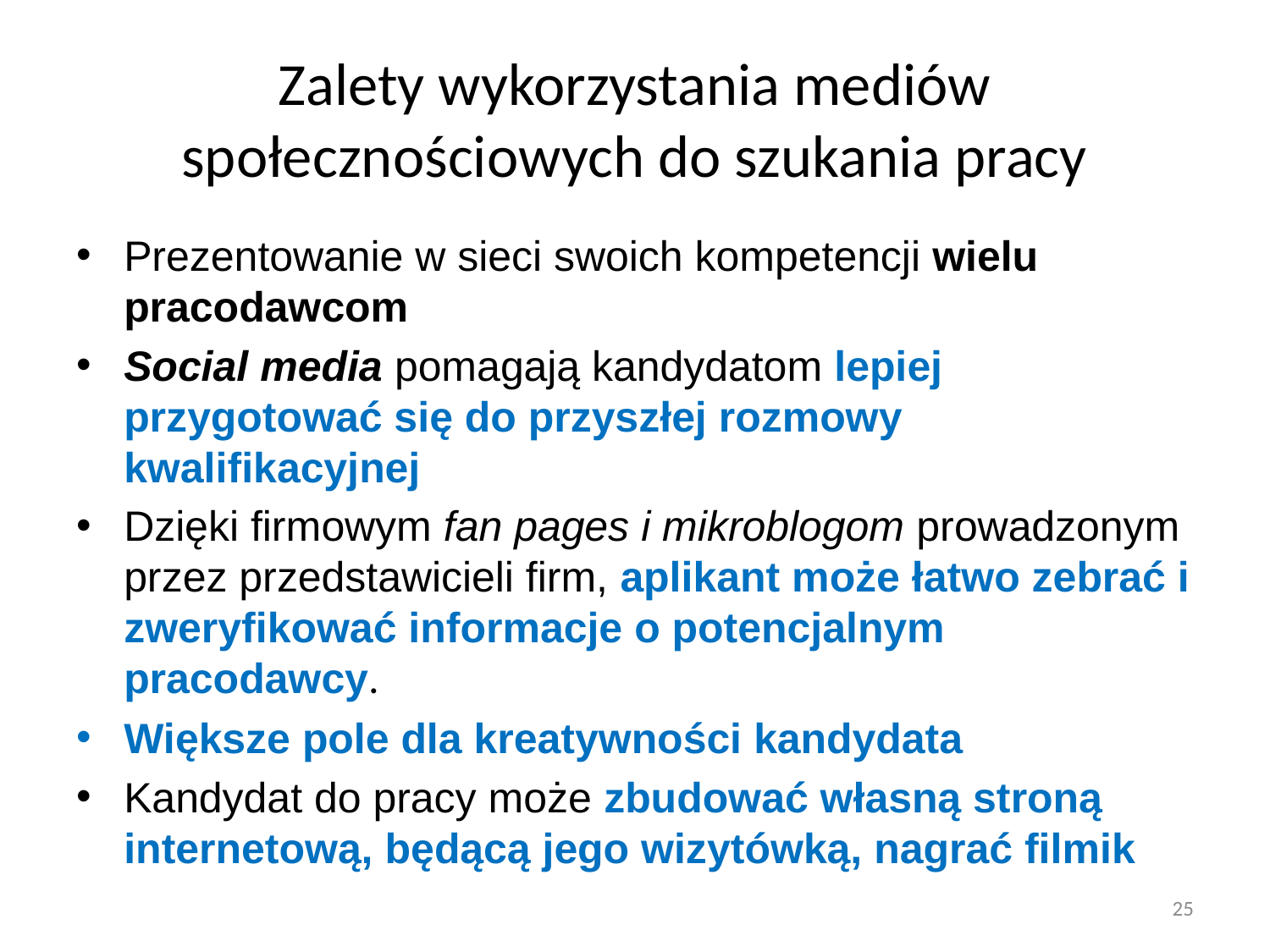

# Zalety wykorzystania mediów społecznościowych do szukania pracy
Prezentowanie w sieci swoich kompetencji wielu pracodawcom
Social media pomagają kandydatom lepiej przygotować się do przyszłej rozmowy kwalifikacyjnej
Dzięki firmowym fan pages i mikroblogom prowadzonym przez przedstawicieli firm, aplikant może łatwo zebrać i zweryfikować informacje o potencjalnym pracodawcy.
Większe pole dla kreatywności kandydata
Kandydat do pracy może zbudować własną stroną internetową, będącą jego wizytówką, nagrać filmik
25